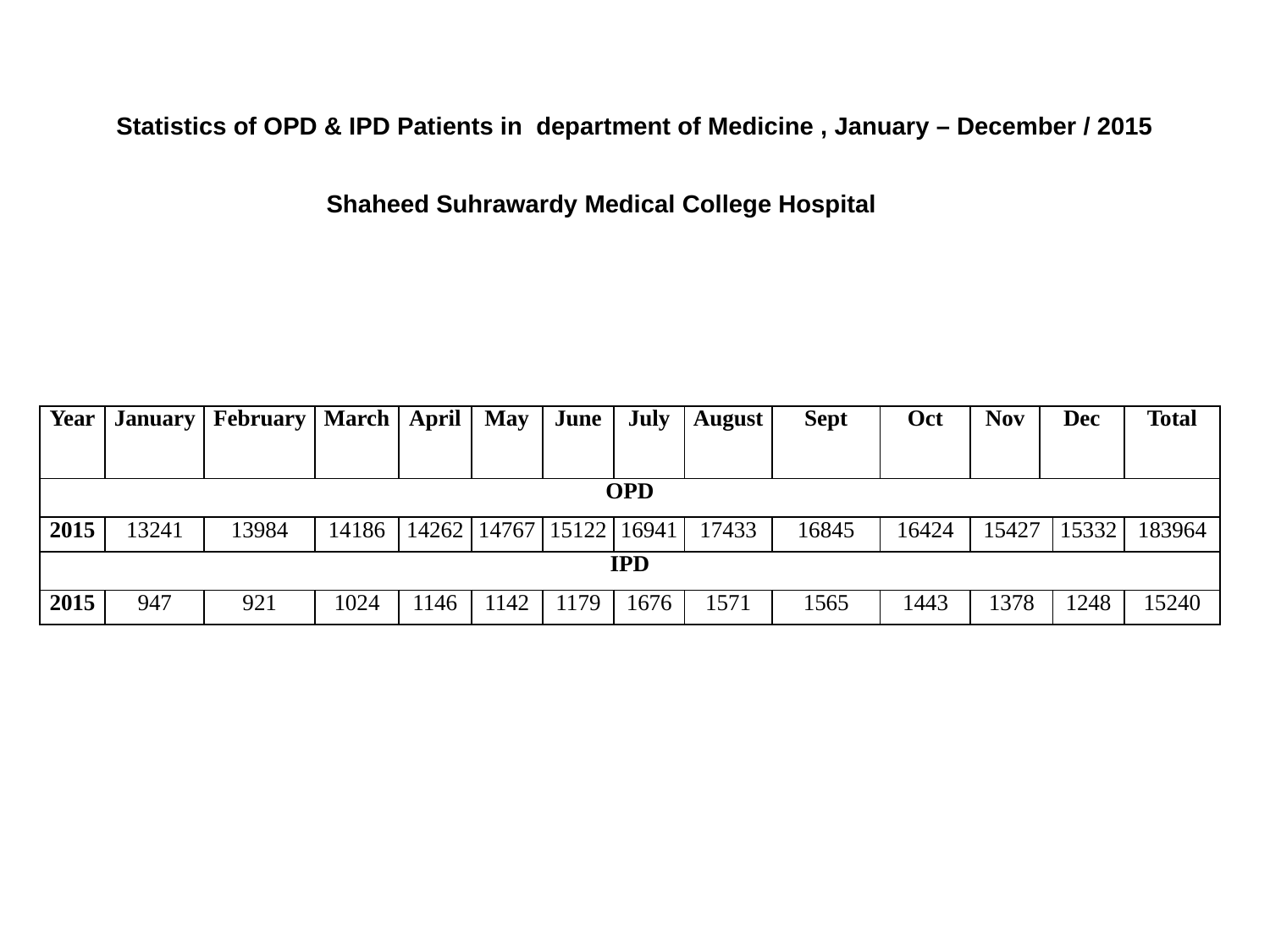

| Statistics of OPD & IPD Patients in department of Medicine , January – December / 2015 |  |
| --- | --- |
| Shaheed Suhrawardy Medical College Hospital |  |
| Year | January | February | March | April | May | June | July | August | Sept | Oct | Nov | Dec |  | Total |
| --- | --- | --- | --- | --- | --- | --- | --- | --- | --- | --- | --- | --- | --- | --- |
| OPD |  |  |  |  |  |  |  |  |  |  |  |  |  |  |
| 2015 | 13241 | 13984 | 14186 | 14262 | 14767 | 15122 | 16941 | 17433 | 16845 | 16424 | 15427 |  | 15332 | 183964 |
| IPD |  |  |  |  |  |  |  |  |  |  |  |  |  |  |
| 2015 | 947 | 921 | 1024 | 1146 | 1142 | 1179 | 1676 | 1571 | 1565 | 1443 | 1378 |  | 1248 | 15240 |